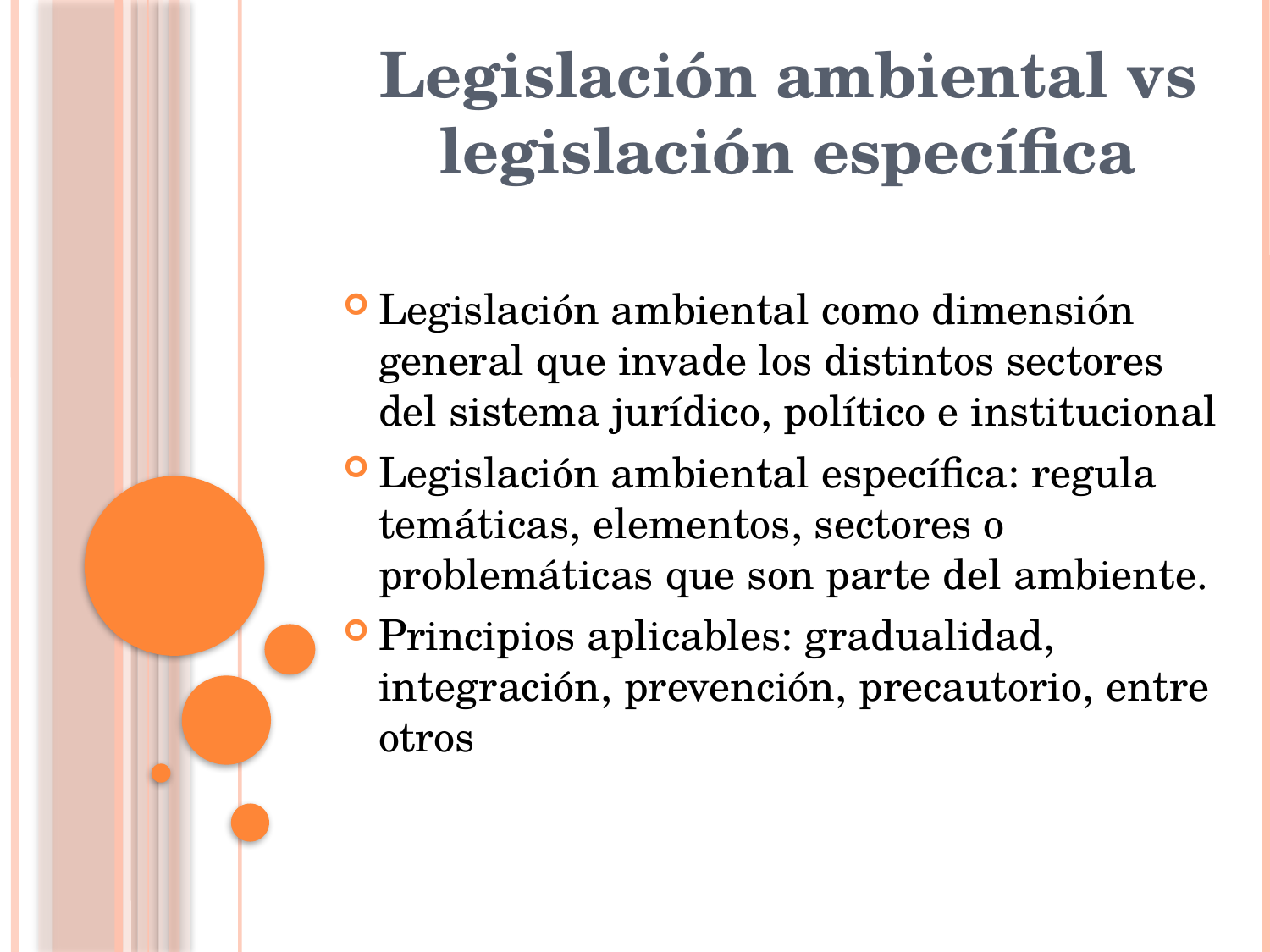

Legislación ambiental vs legislación específica
Legislación ambiental como dimensión general que invade los distintos sectores del sistema jurídico, político e institucional
Legislación ambiental específica: regula temáticas, elementos, sectores o problemáticas que son parte del ambiente.
Principios aplicables: gradualidad, integración, prevención, precautorio, entre otros